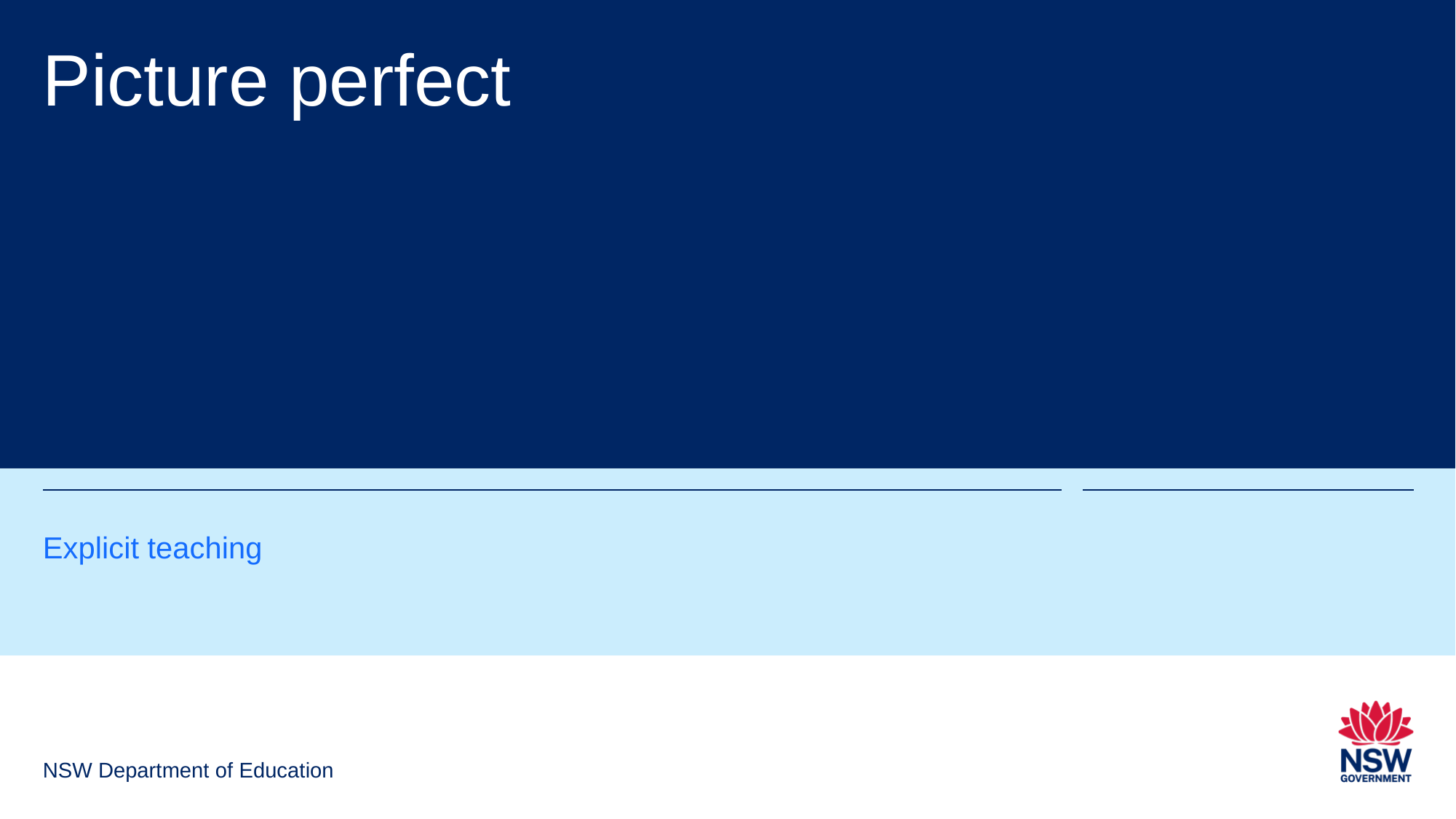

# Picture perfect
Explicit teaching
NSW Department of Education